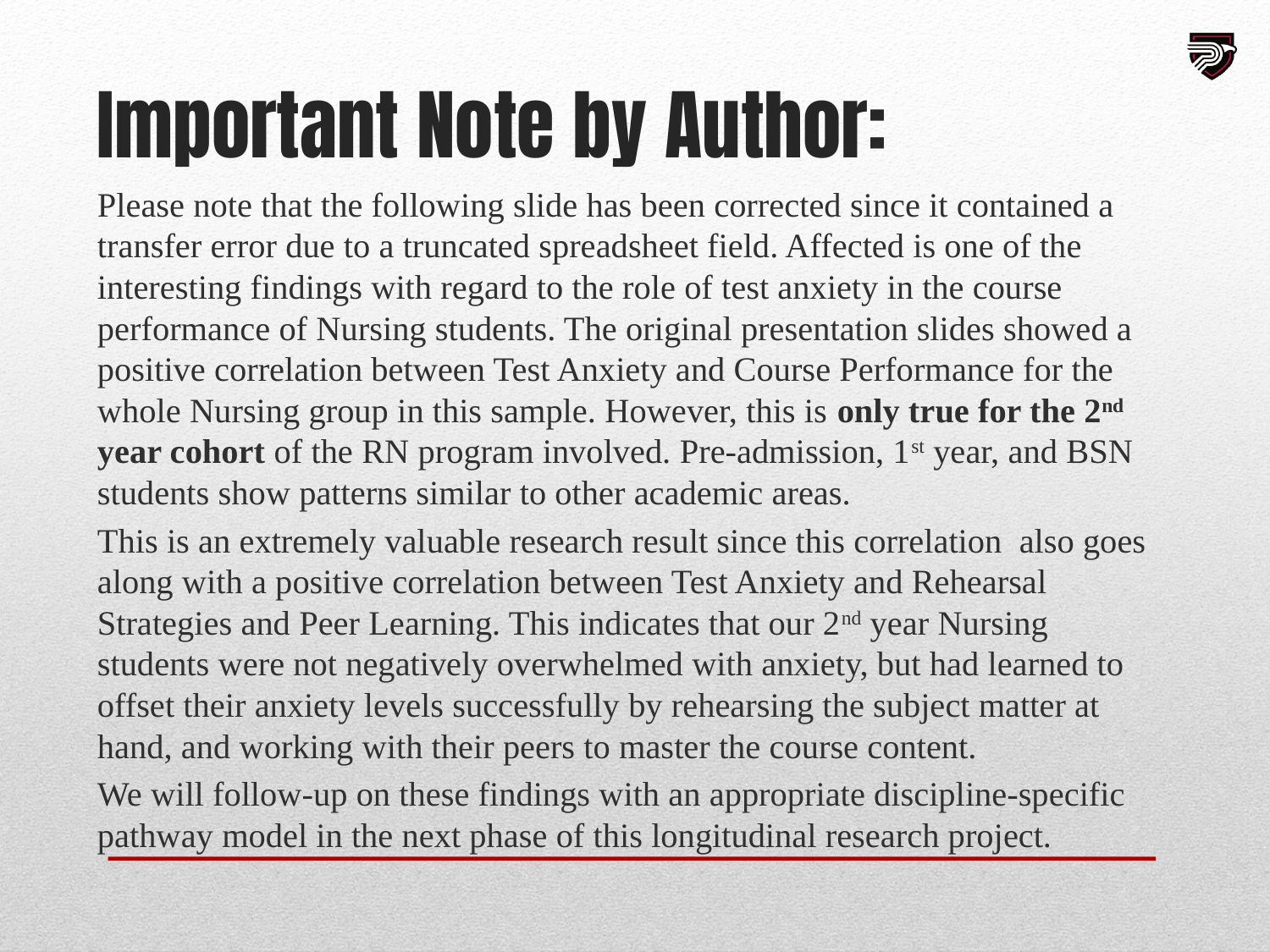

# Important Note by Author:
Please note that the following slide has been corrected since it contained a transfer error due to a truncated spreadsheet field. Affected is one of the interesting findings with regard to the role of test anxiety in the course performance of Nursing students. The original presentation slides showed a positive correlation between Test Anxiety and Course Performance for the whole Nursing group in this sample. However, this is only true for the 2nd year cohort of the RN program involved. Pre-admission, 1st year, and BSN students show patterns similar to other academic areas.
This is an extremely valuable research result since this correlation  also goes along with a positive correlation between Test Anxiety and Rehearsal Strategies and Peer Learning. This indicates that our 2nd year Nursing students were not negatively overwhelmed with anxiety, but had learned to offset their anxiety levels successfully by rehearsing the subject matter at hand, and working with their peers to master the course content.
We will follow-up on these findings with an appropriate discipline-specific pathway model in the next phase of this longitudinal research project.